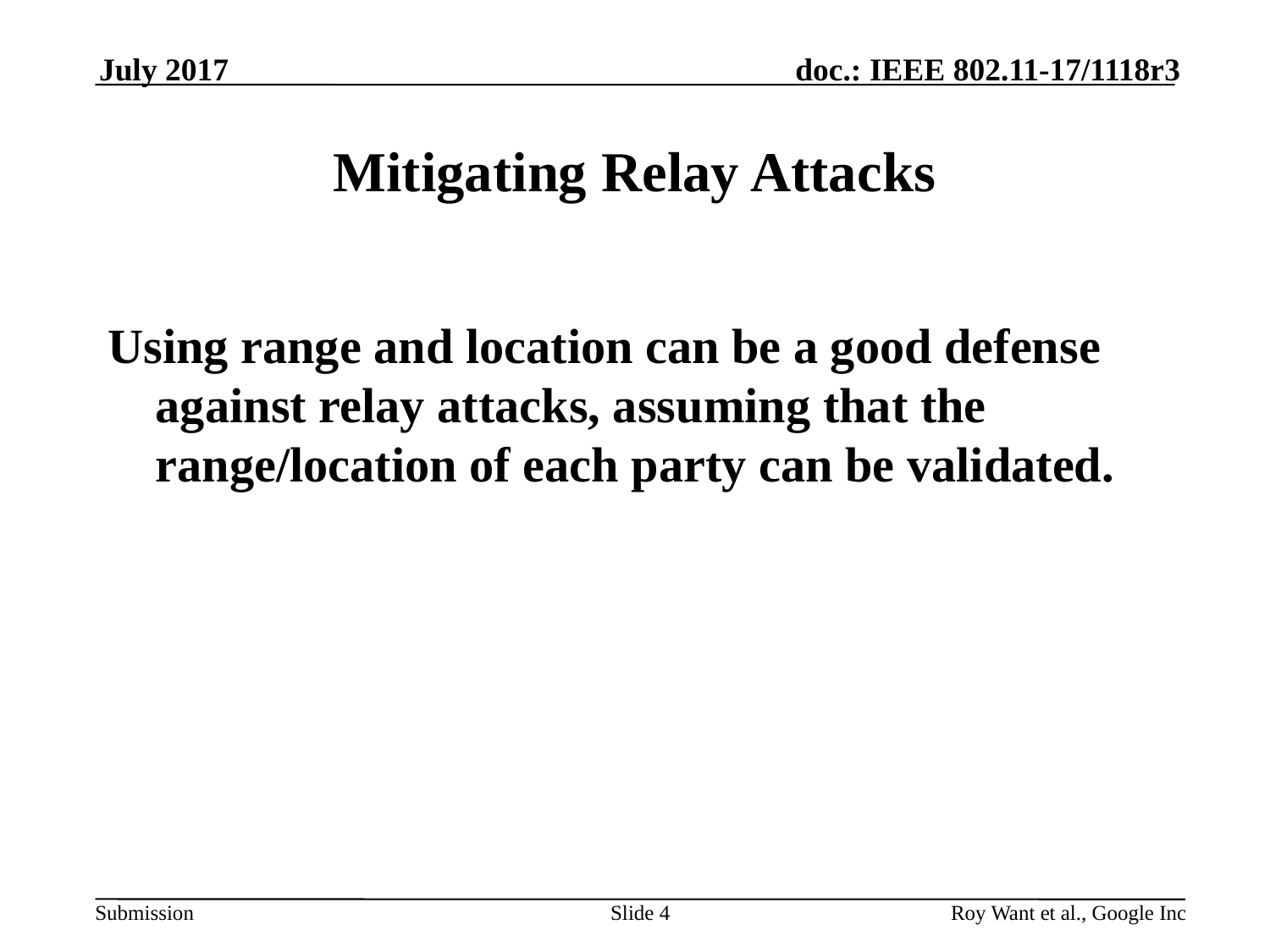

July 2017
# Mitigating Relay Attacks
Using range and location can be a good defense against relay attacks, assuming that the range/location of each party can be validated.
Slide 4
Roy Want et al., Google Inc